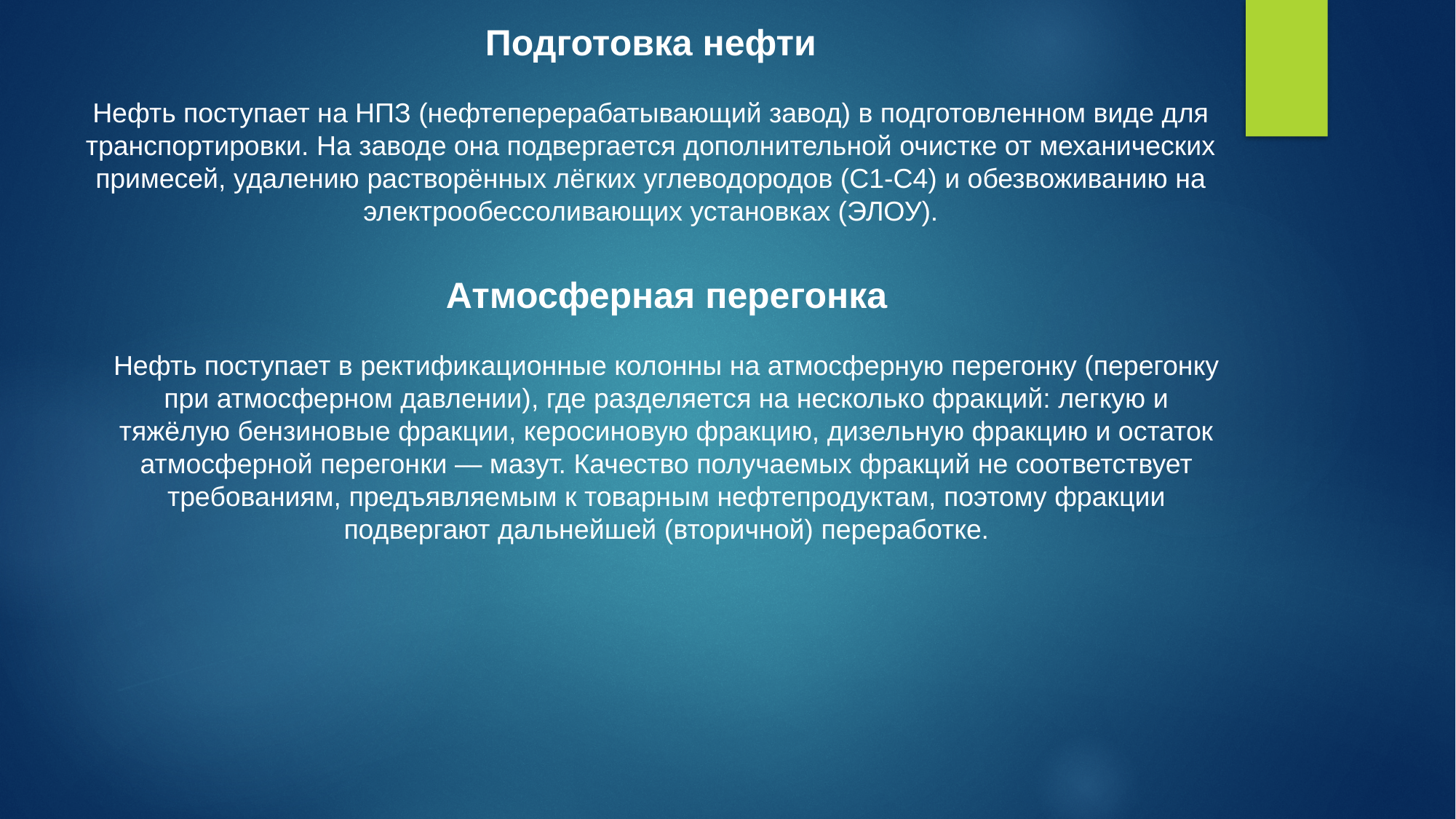

Подготовка нефти

Нефть поступает на НПЗ (нефтеперерабатывающий завод) в подготовленном виде для транспортировки. На заводе она подвергается дополнительной очистке от механических примесей, удалению растворённых лёгких углеводородов (С1-С4) и обезвоживанию на электрообессоливающих установках (ЭЛОУ).
Атмосферная перегонка

Нефть поступает в ректификационные колонны на атмосферную перегонку (перегонку при атмосферном давлении), где разделяется на несколько фракций: легкую и тяжёлую бензиновые фракции, керосиновую фракцию, дизельную фракцию и остаток атмосферной перегонки — мазут. Качество получаемых фракций не соответствует требованиям, предъявляемым к товарным нефтепродуктам, поэтому фракции подвергают дальнейшей (вторичной) переработке.